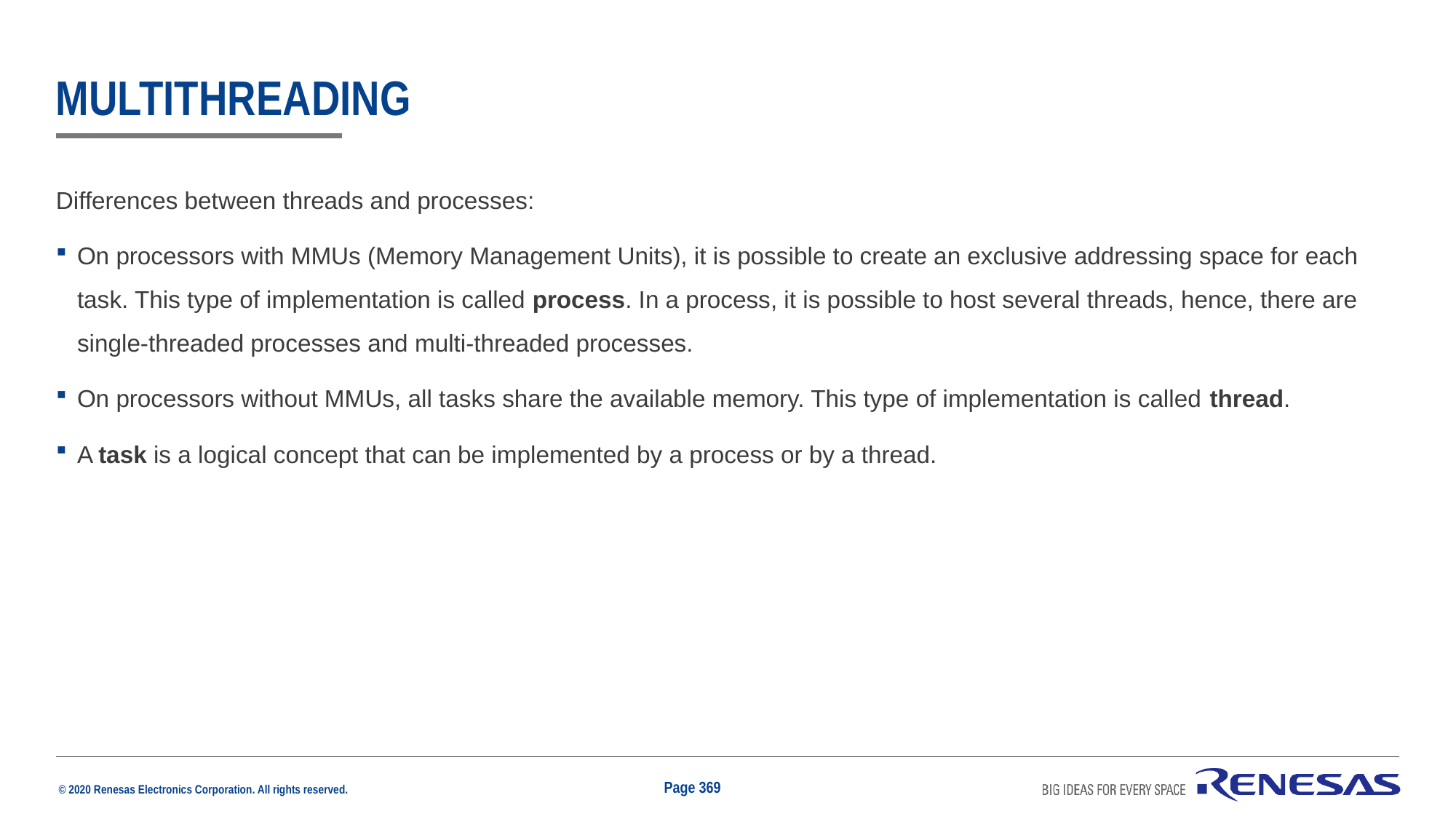

# multithreading
Differences between threads and processes:
On processors with MMUs (Memory Management Units), it is possible to create an exclusive addressing space for each task. This type of implementation is called process. In a process, it is possible to host several threads, hence, there are single-threaded processes and multi-threaded processes.
On processors without MMUs, all tasks share the available memory. This type of implementation is called thread.
A task is a logical concept that can be implemented by a process or by a thread.